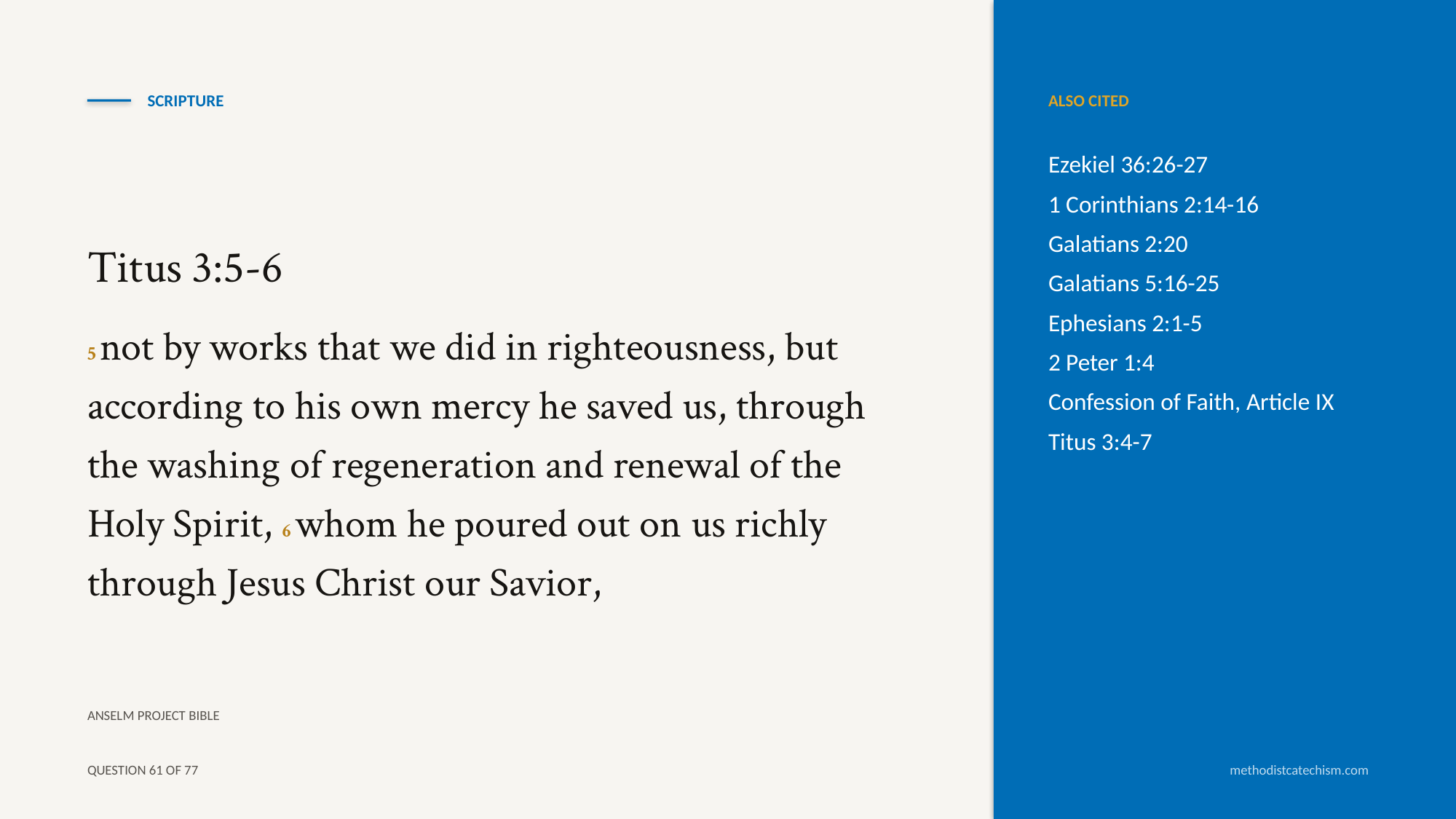

SCRIPTURE
ALSO CITED

Ezekiel 36:26-27
1 Corinthians 2:14-16
Galatians 2:20
Galatians 5:16-25
Ephesians 2:1-5
2 Peter 1:4
Confession of Faith, Article IX
Titus 3:4-7
Titus 3:5-6
5 not by works that we did in righteousness, but according to his own mercy he saved us, through the washing of regeneration and renewal of the Holy Spirit, 6 whom he poured out on us richly through Jesus Christ our Savior,
ANSELM PROJECT BIBLE
QUESTION 61 OF 77
methodistcatechism.com